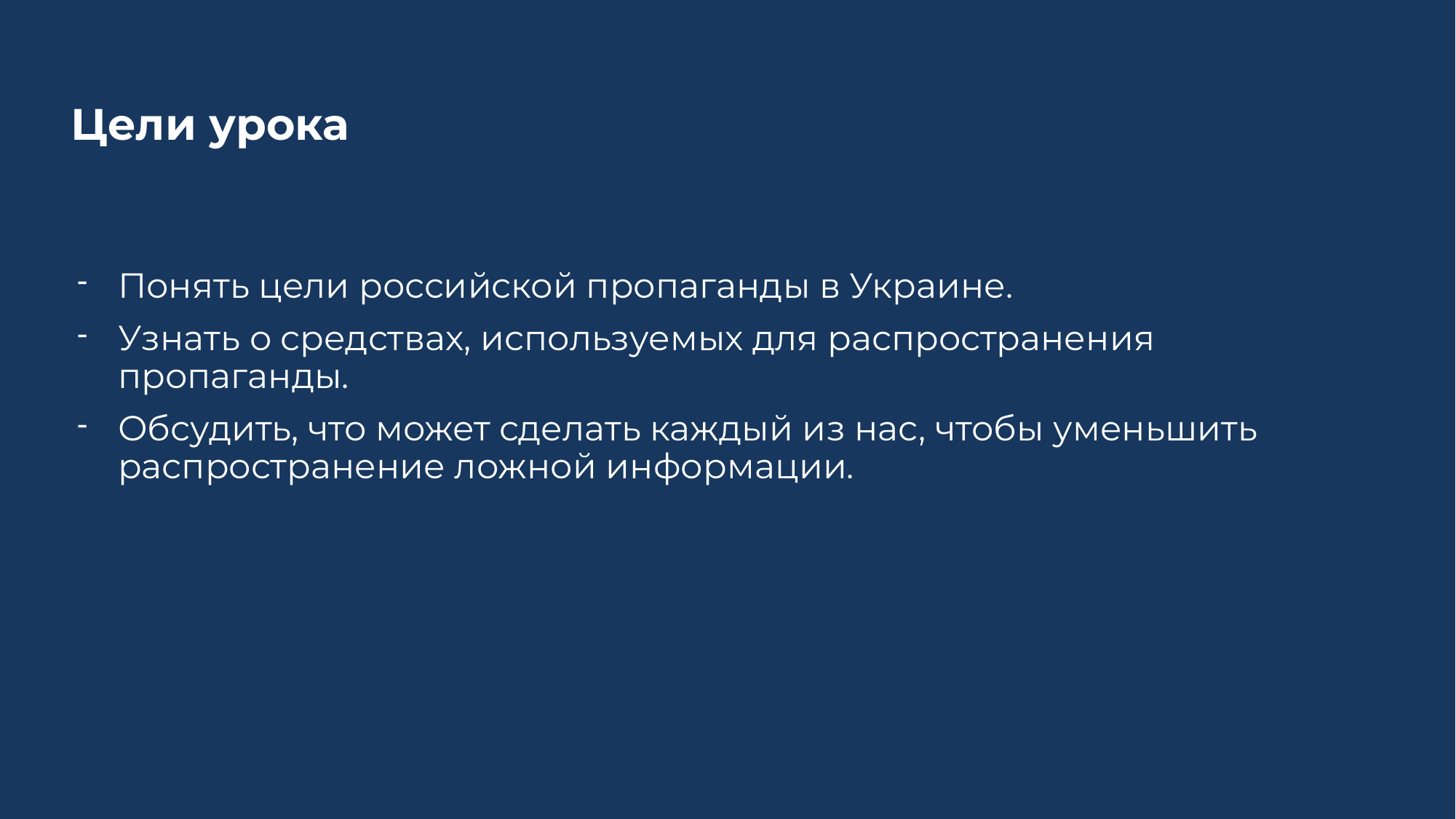

# Цели урока
Понять цели российской пропаганды в Украине.
Узнать о средствах, используемых для распространения пропаганды.
Обсудить, что может сделать каждый из нас, чтобы уменьшить распространение ложной информации.